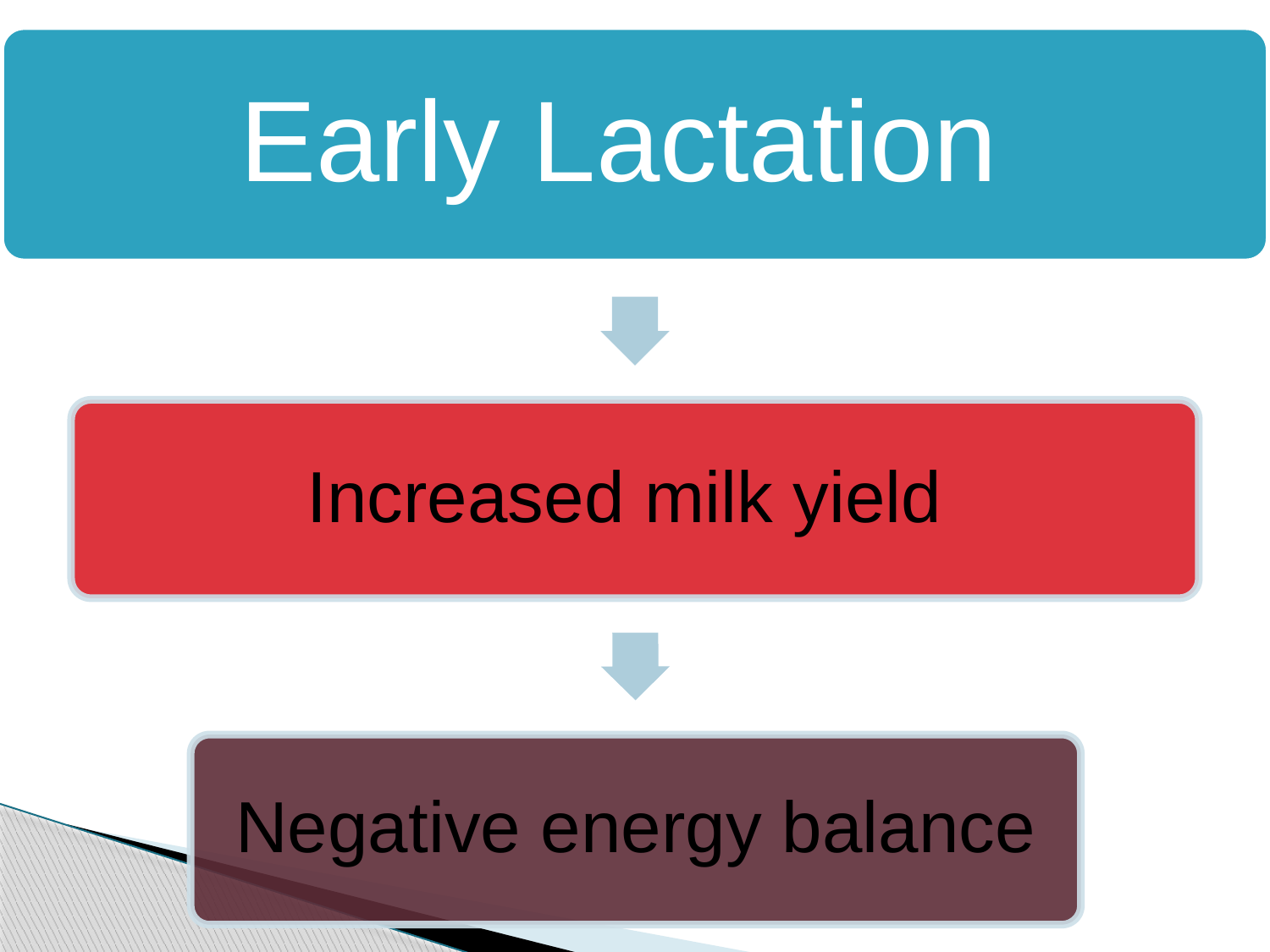

Early Lactation
Increased milk yield
Negative energy balance